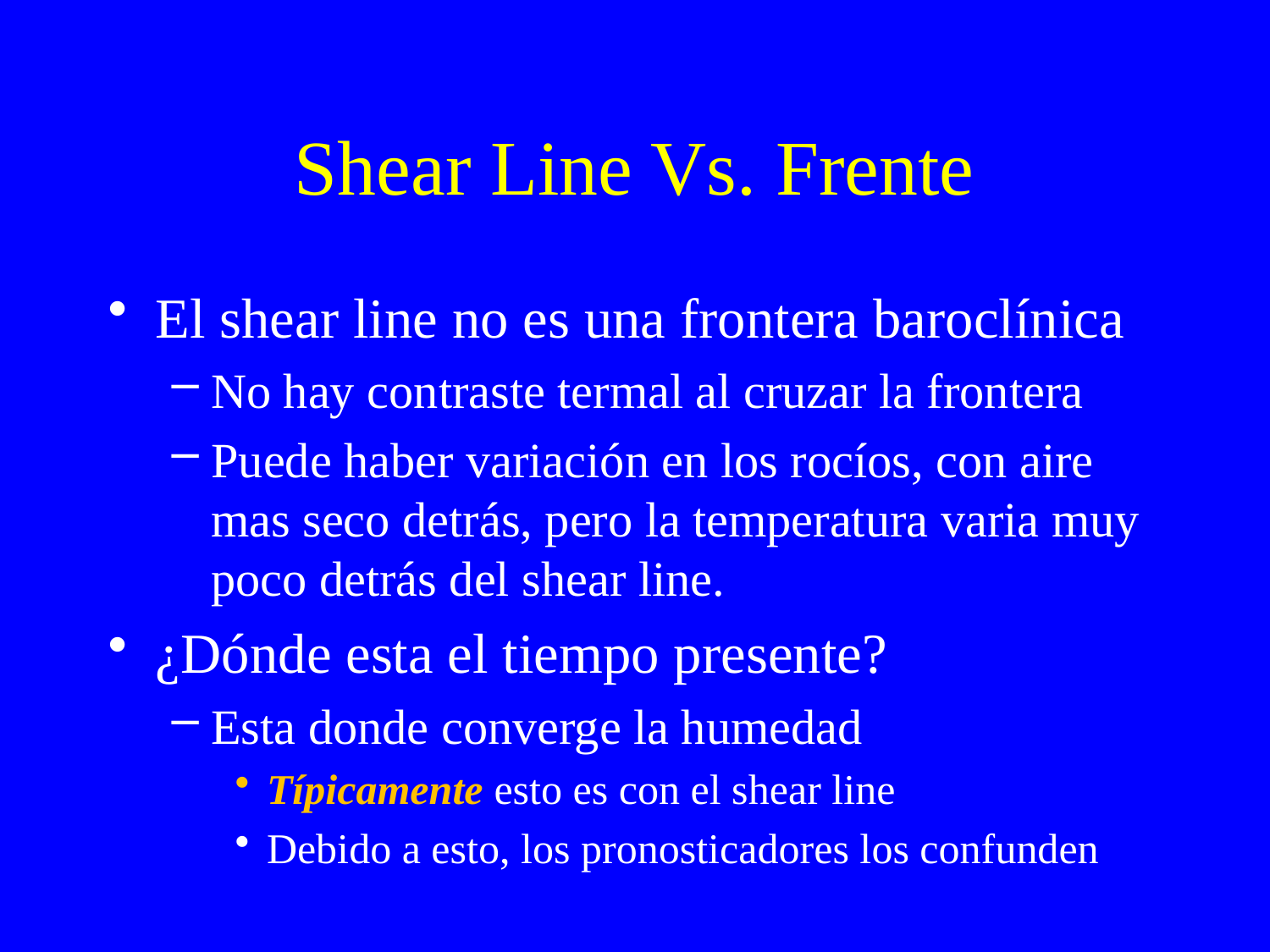

# Shear Line Vs. Frente
El shear line no es una frontera baroclínica
No hay contraste termal al cruzar la frontera
Puede haber variación en los rocíos, con aire mas seco detrás, pero la temperatura varia muy poco detrás del shear line.
¿Dónde esta el tiempo presente?
Esta donde converge la humedad
Típicamente esto es con el shear line
Debido a esto, los pronosticadores los confunden